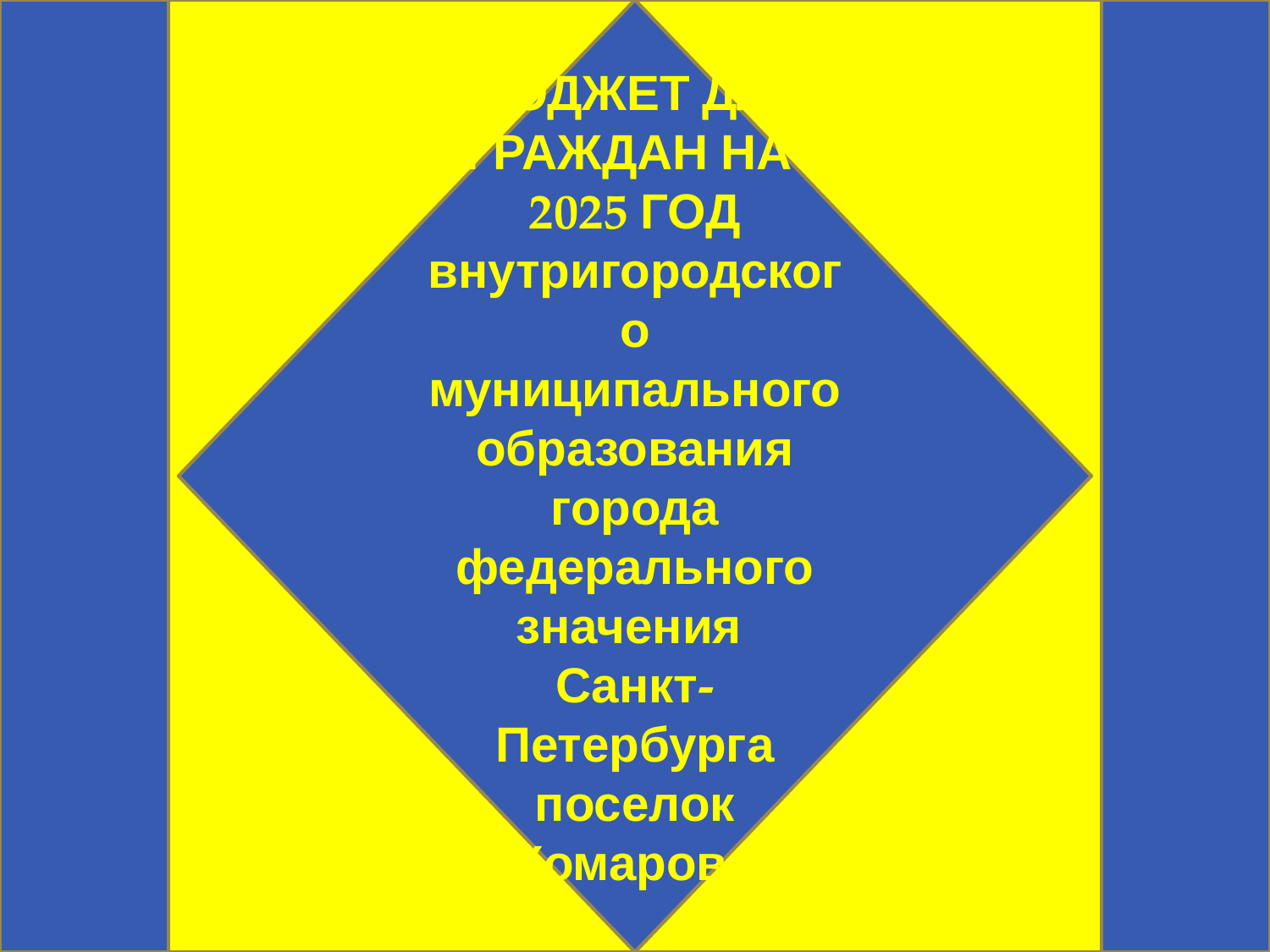

БЮДЖЕТ ДЛЯ ГРАЖДАН НА
2025 ГОД внутригородского муниципального образования города федерального значения
Санкт-Петербурга поселок Комарово